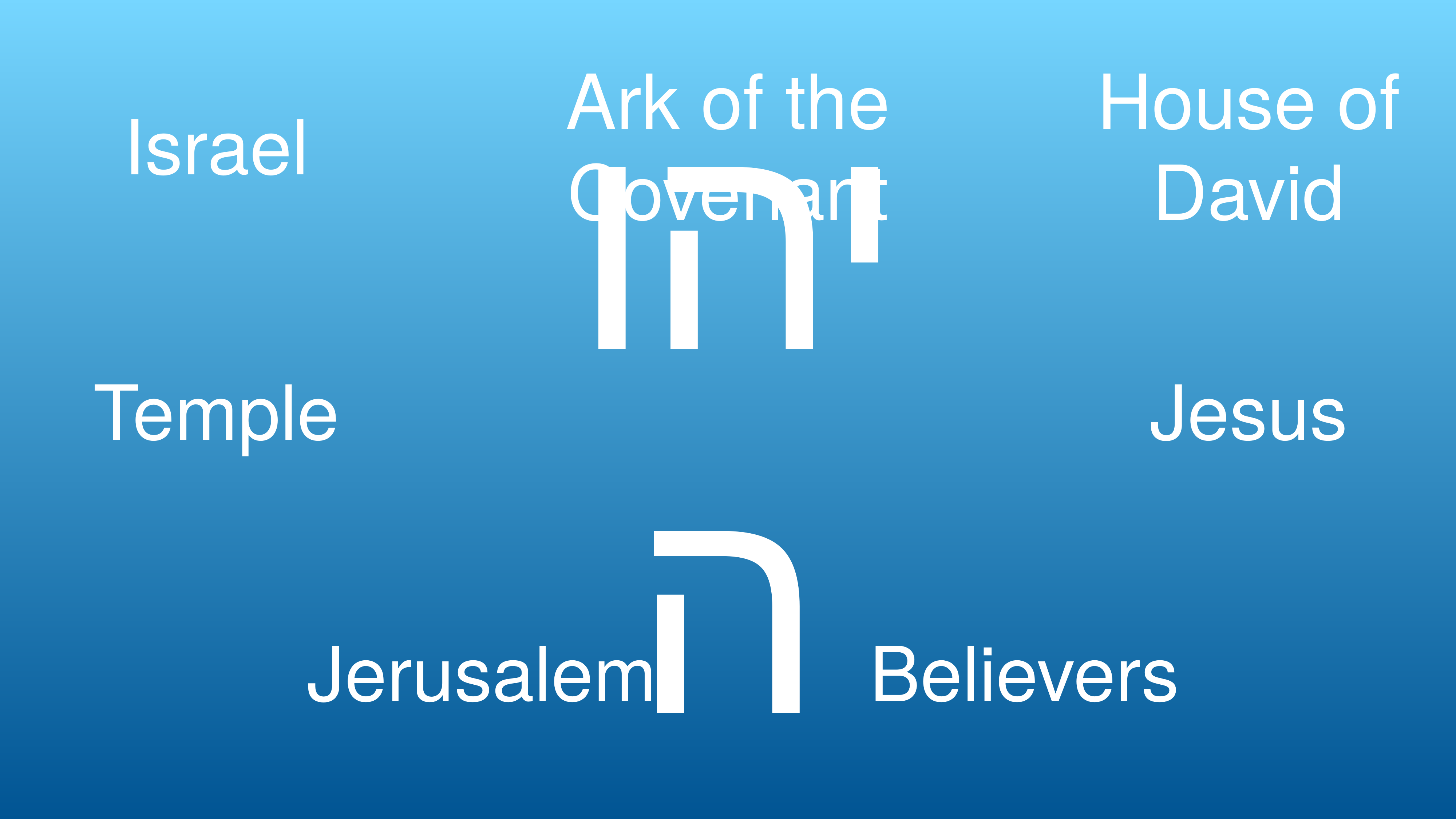

Ark of the Covenant
House of David
Israel
יהוה
Temple
Jesus
Jerusalem
Believers
Temple